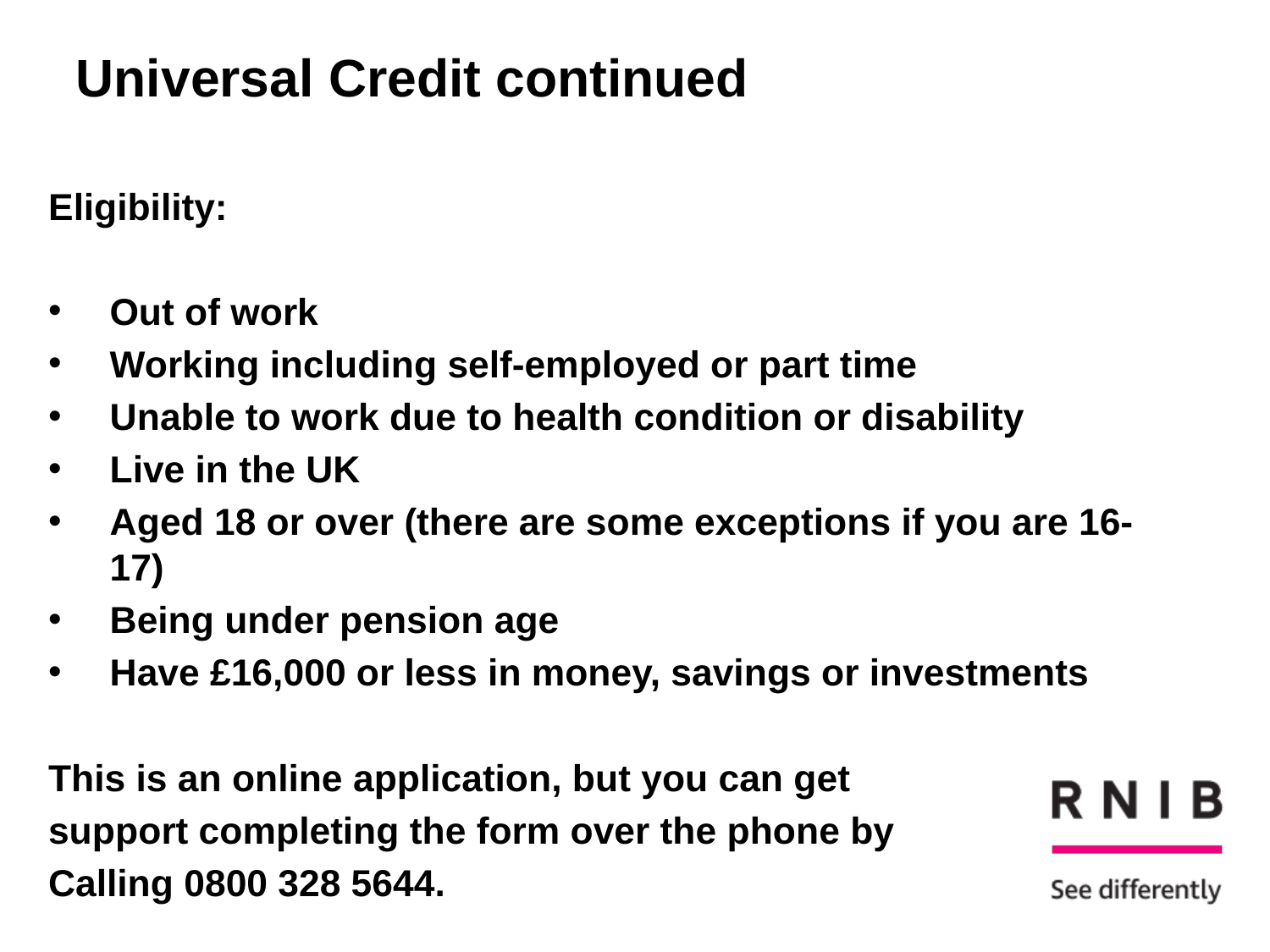

# Universal Credit continued

Eligibility:

Out of work
Working including self-employed or part time
Unable to work due to health condition or disability
Live in the UK
Aged 18 or over (there are some exceptions if you are 16-17)
Being under pension age
Have £16,000 or less in money, savings or investments

This is an online application, but you can get
support completing the form over the phone by
Calling 0800 328 5644.